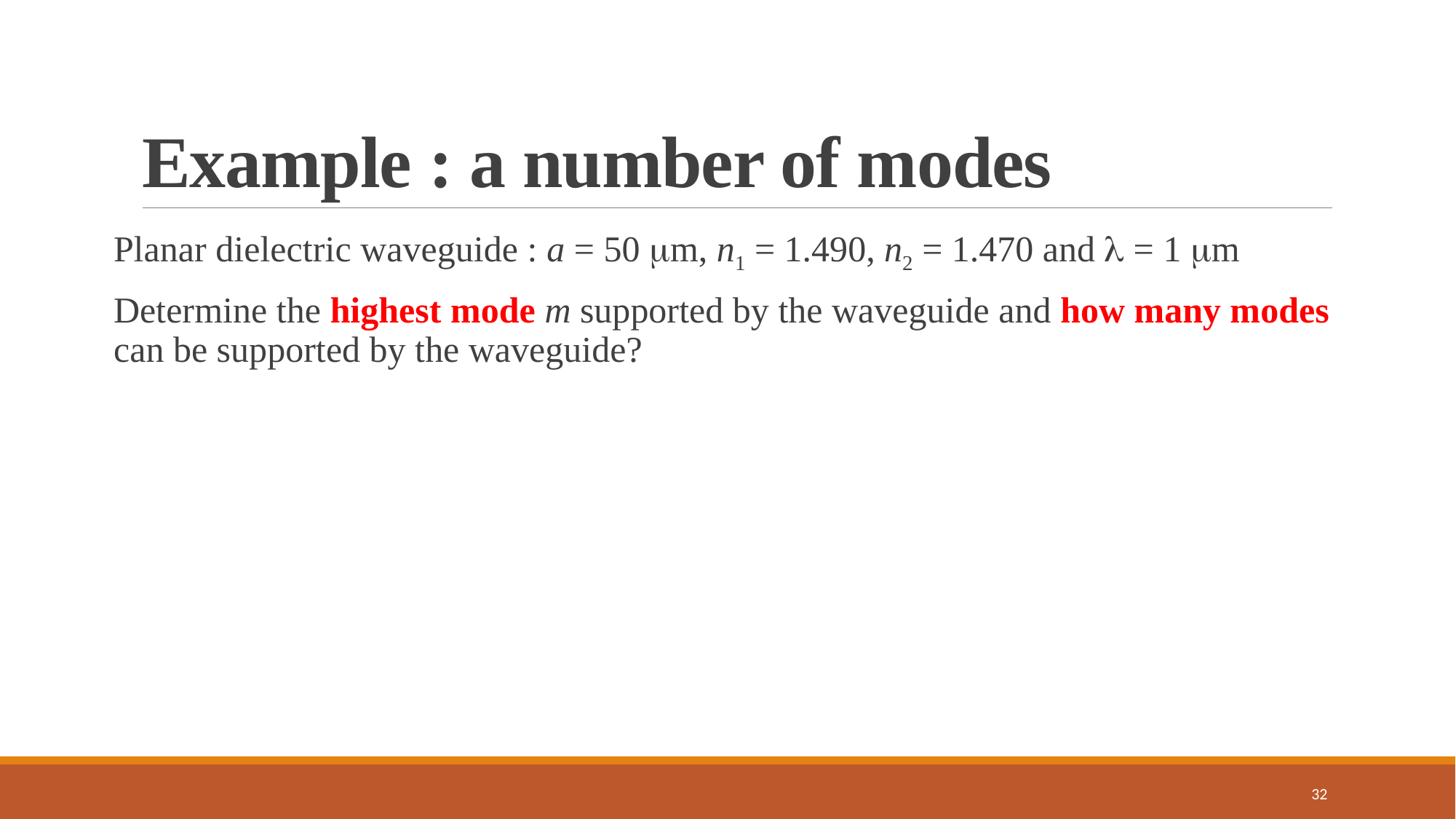

# Example : a number of modes
Planar dielectric waveguide : a = 50 μm, n1 = 1.490, n2 = 1.470 and λ = 1 μm
Determine the highest mode m supported by the waveguide and how many modes can be supported by the waveguide?
32